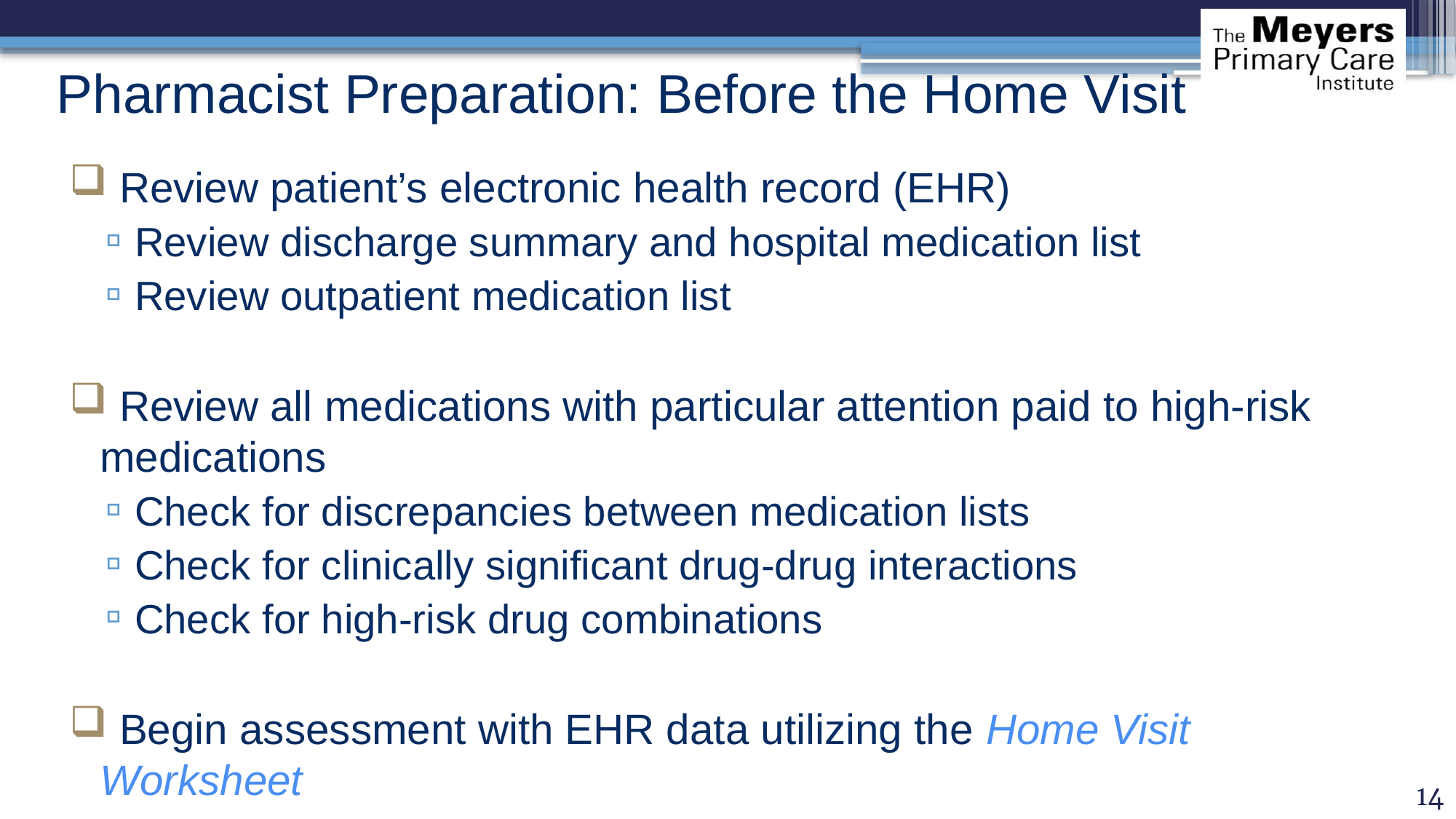

# Pharmacist Preparation: Before the Home Visit
 Review patient’s electronic health record (EHR)
Review discharge summary and hospital medication list
Review outpatient medication list

 Review all medications with particular attention paid to high-risk medications
Check for discrepancies between medication lists
Check for clinically significant drug-drug interactions
Check for high-risk drug combinations

 Begin assessment with EHR data utilizing the Home Visit Worksheet

14